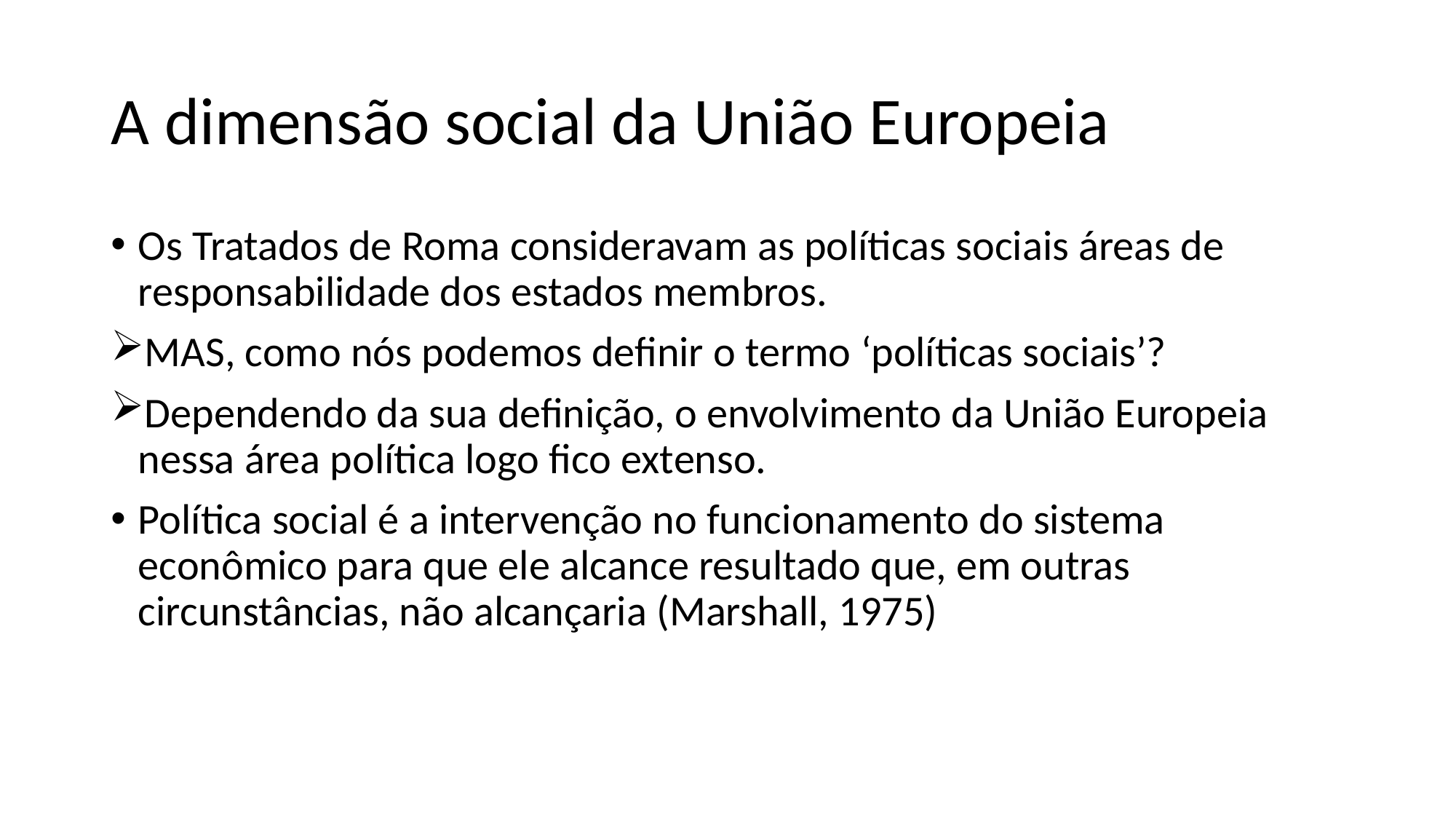

# A dimensão social da União Europeia
Os Tratados de Roma consideravam as políticas sociais áreas de responsabilidade dos estados membros.
MAS, como nós podemos definir o termo ‘políticas sociais’?
Dependendo da sua definição, o envolvimento da União Europeia nessa área política logo fico extenso.
Política social é a intervenção no funcionamento do sistema econômico para que ele alcance resultado que, em outras circunstâncias, não alcançaria (Marshall, 1975)